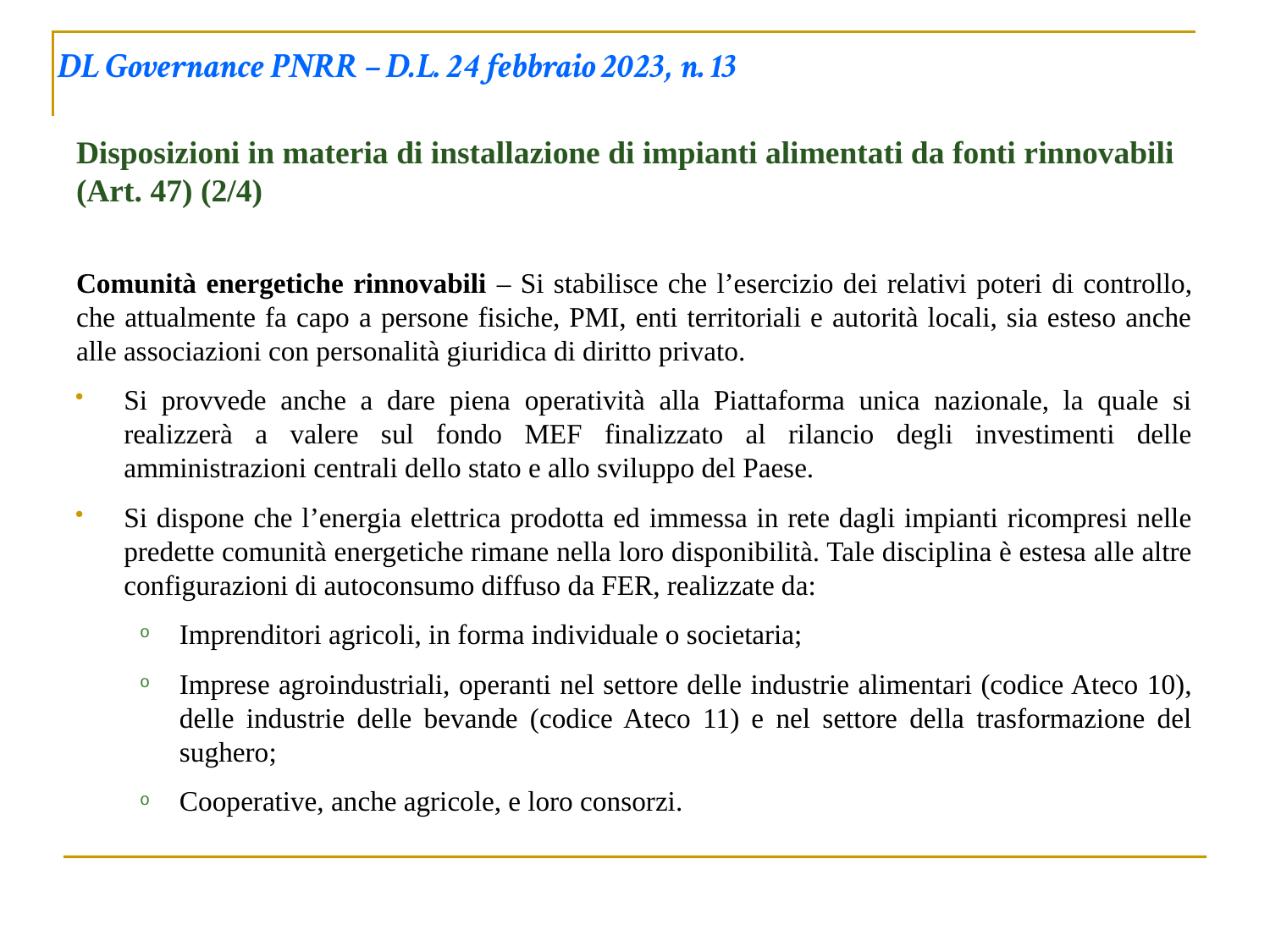

# DL Governance PNRR – D.L. 24 febbraio 2023, n. 13
Disposizioni in materia di installazione di impianti alimentati da fonti rinnovabili (Art. 47) (2/4)

Comunità energetiche rinnovabili – Si stabilisce che l’esercizio dei relativi poteri di controllo, che attualmente fa capo a persone fisiche, PMI, enti territoriali e autorità locali, sia esteso anche alle associazioni con personalità giuridica di diritto privato.
Si provvede anche a dare piena operatività alla Piattaforma unica nazionale, la quale si realizzerà a valere sul fondo MEF finalizzato al rilancio degli investimenti delle amministrazioni centrali dello stato e allo sviluppo del Paese.
Si dispone che l’energia elettrica prodotta ed immessa in rete dagli impianti ricompresi nelle predette comunità energetiche rimane nella loro disponibilità. Tale disciplina è estesa alle altre configurazioni di autoconsumo diffuso da FER, realizzate da:
Imprenditori agricoli, in forma individuale o societaria;
Imprese agroindustriali, operanti nel settore delle industrie alimentari (codice Ateco 10), delle industrie delle bevande (codice Ateco 11) e nel settore della trasformazione del sughero;
Cooperative, anche agricole, e loro consorzi.